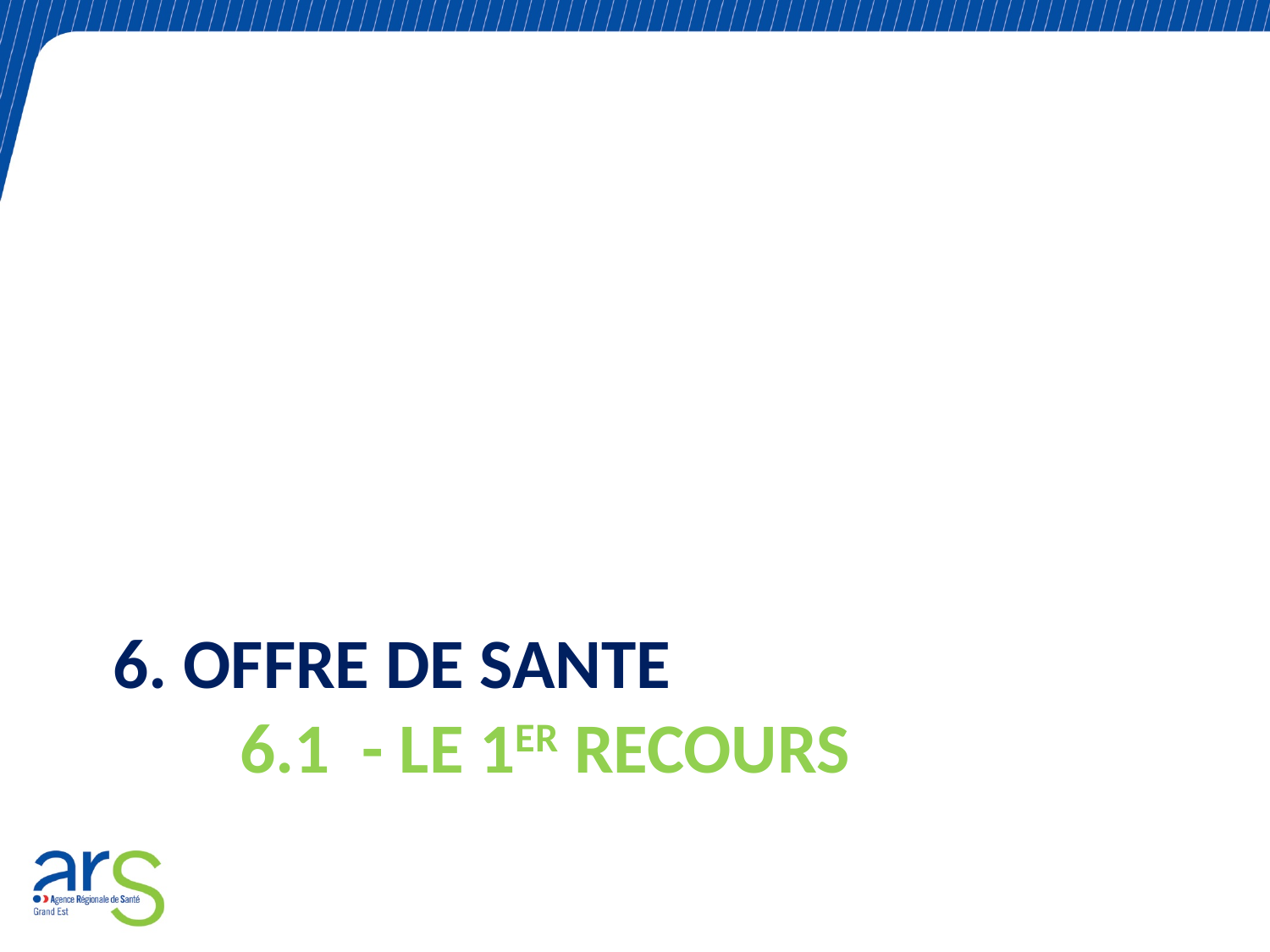

# 6. OfFRE de SANTE 6.1  - le 1er recours